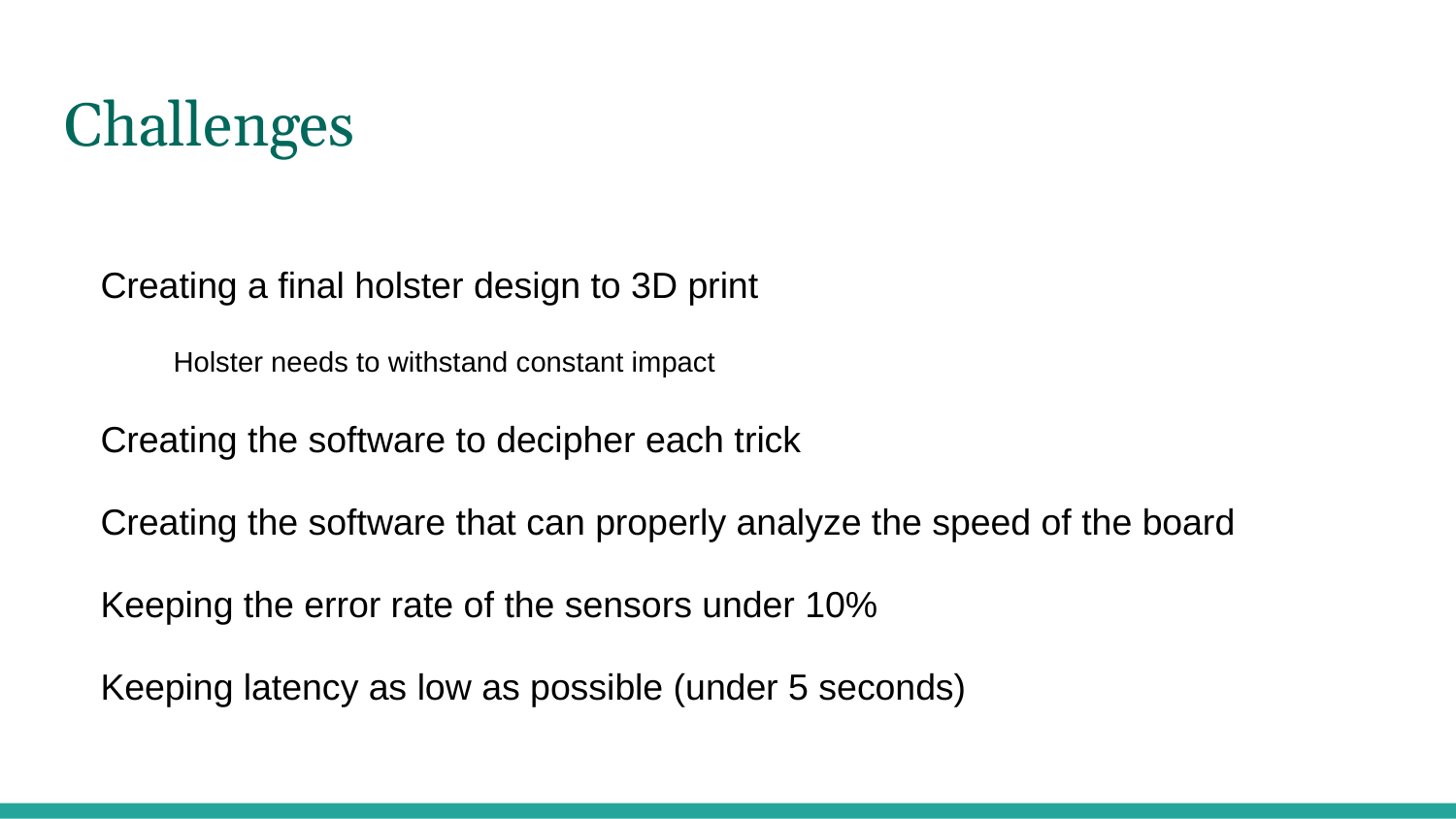

# Challenges
Creating a final holster design to 3D print
Holster needs to withstand constant impact
Creating the software to decipher each trick
Creating the software that can properly analyze the speed of the board
Keeping the error rate of the sensors under 10%
Keeping latency as low as possible (under 5 seconds)